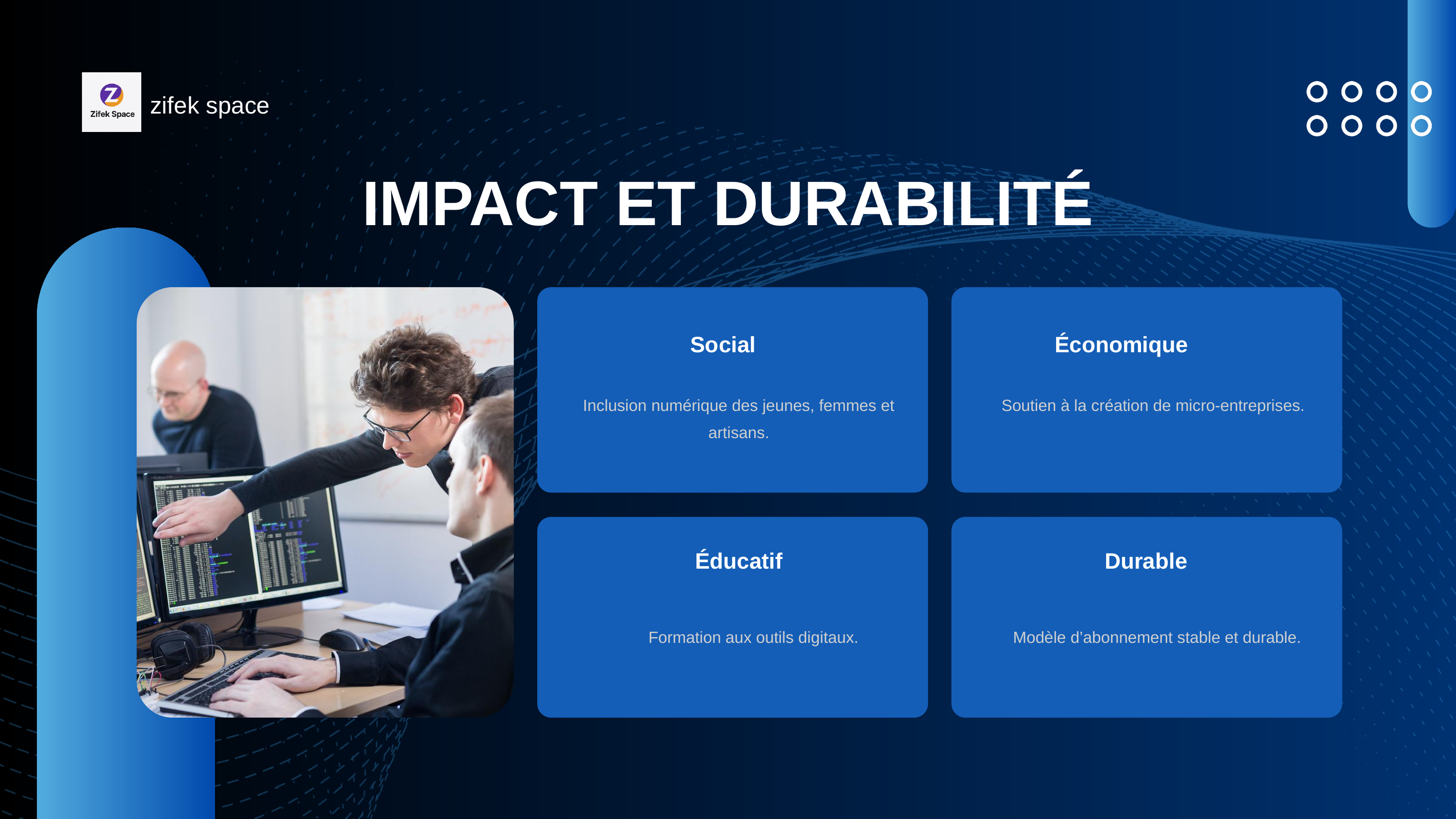

zifek space

IMPACT ET DURABILITÉ

Social
Économique
Inclusion numérique des jeunes, femmes et artisans.
 Soutien à la création de micro-entreprises.

Éducatif
Durable
Formation aux outils digitaux.
Modèle d’abonnement stable et durable.